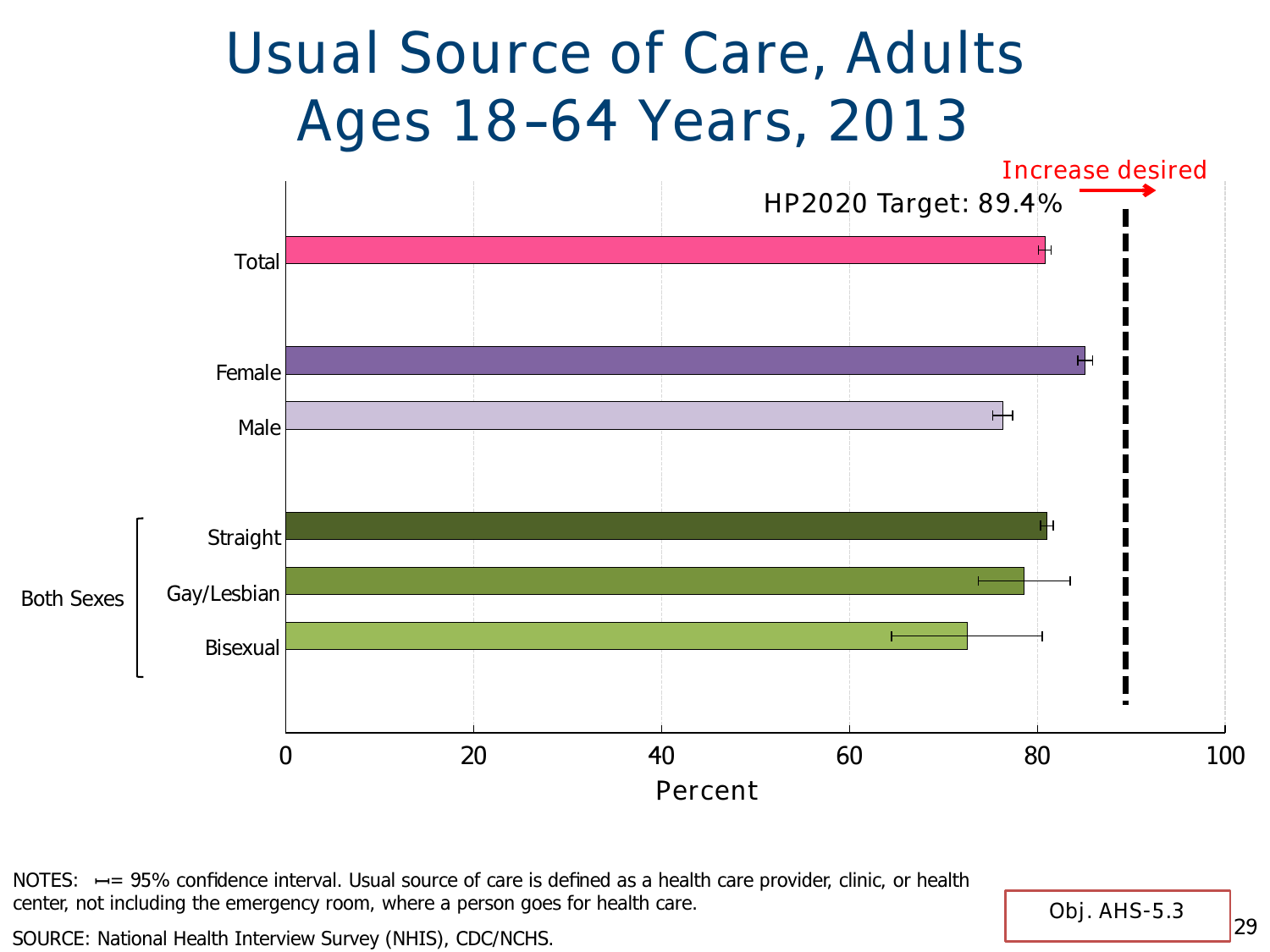

Usual Source of Care, Adults
Ages 18–64 Years, 2013
Increase desired

### Chart

| Category | rate | Target |
|---|---|---|
|  | None | 89.4 |
| Total | 80.8 | None |
|  | None | None |
|    Female | 85.1 | None |
|    Male | 76.3 | None |
|  | 0.0 | None |
| Straight | 81.0 | None |
| Gay/Lesbian | 78.6 | None |
| Bisexual | 72.5 | None |
HP2020 Target: 89.4%

Both Sexes
NOTES:     = 95% confidence interval. Usual source of care is defined as a health care provider, clinic, or health center, not including the emergency room, where a person goes for health care.
I
Obj. AHS-5.3
29
SOURCE: National Health Interview Survey (NHIS), CDC/NCHS.